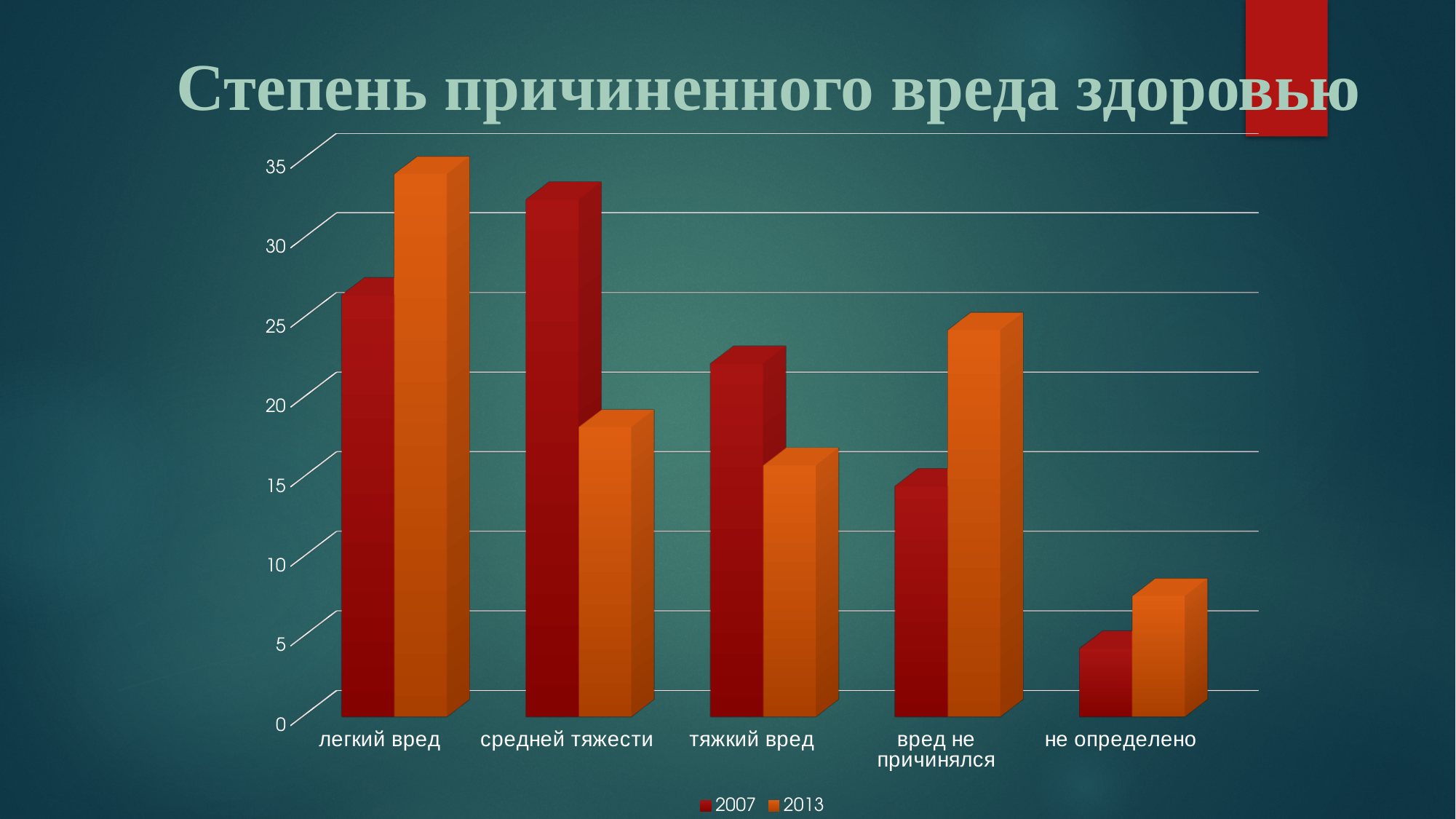

# Степень причиненного вреда здоровью

[unsupported chart]